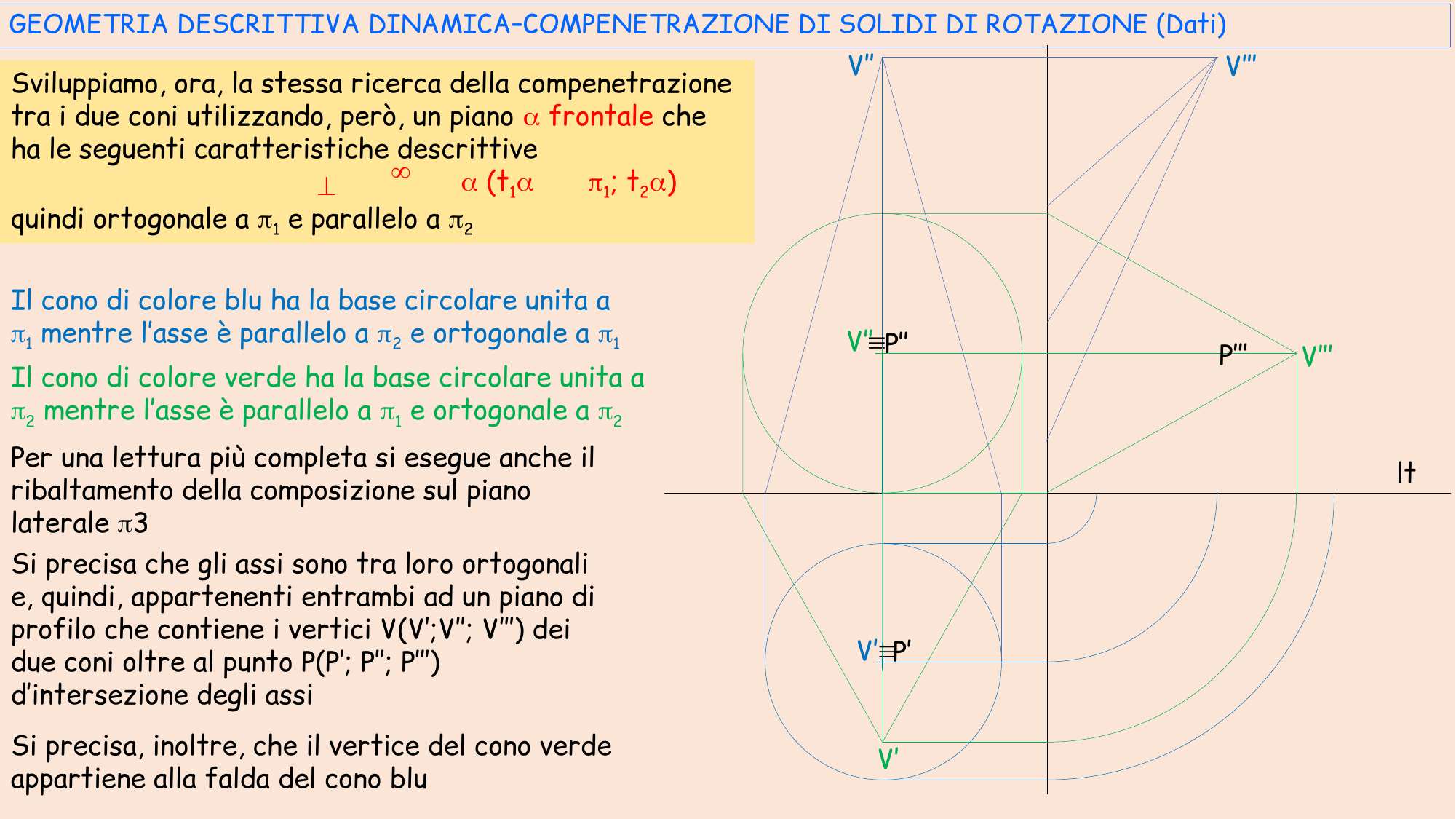

GEOMETRIA DESCRITTIVA DINAMICA–COMPENETRAZIONE DI SOLIDI DI ROTAZIONE (Dati)
V’’
V’’’
Sviluppiamo, ora, la stessa ricerca della compenetrazione tra i due coni utilizzando, però, un piano α frontale che ha le seguenti caratteristiche descrittive
                                 α (t1α    π1; t2α)
quindi ortogonale a π1 e parallelo a π2
∞
⊥

Il cono di colore blu ha la base circolare unita a π1 mentre l’asse è parallelo a π2 e ortogonale a π1
≡
V’’
P’’

P’’’
V’’’
Il cono di colore verde ha la base circolare unita a π2 mentre l’asse è parallelo a π1 e ortogonale a π2
Per una lettura più completa si esegue anche il ribaltamento della composizione sul piano laterale π3

lt
Si precisa che gli assi sono tra loro ortogonali e, quindi, appartenenti entrambi ad un piano di profilo che contiene i vertici V(V’;V’’; V’’’) dei due coni oltre al punto P(P’; P’’; P’’’)  d’intersezione degli assi

≡
V’
P’
Si precisa, inoltre, che il vertice del cono verde appartiene alla falda del cono blu
V’